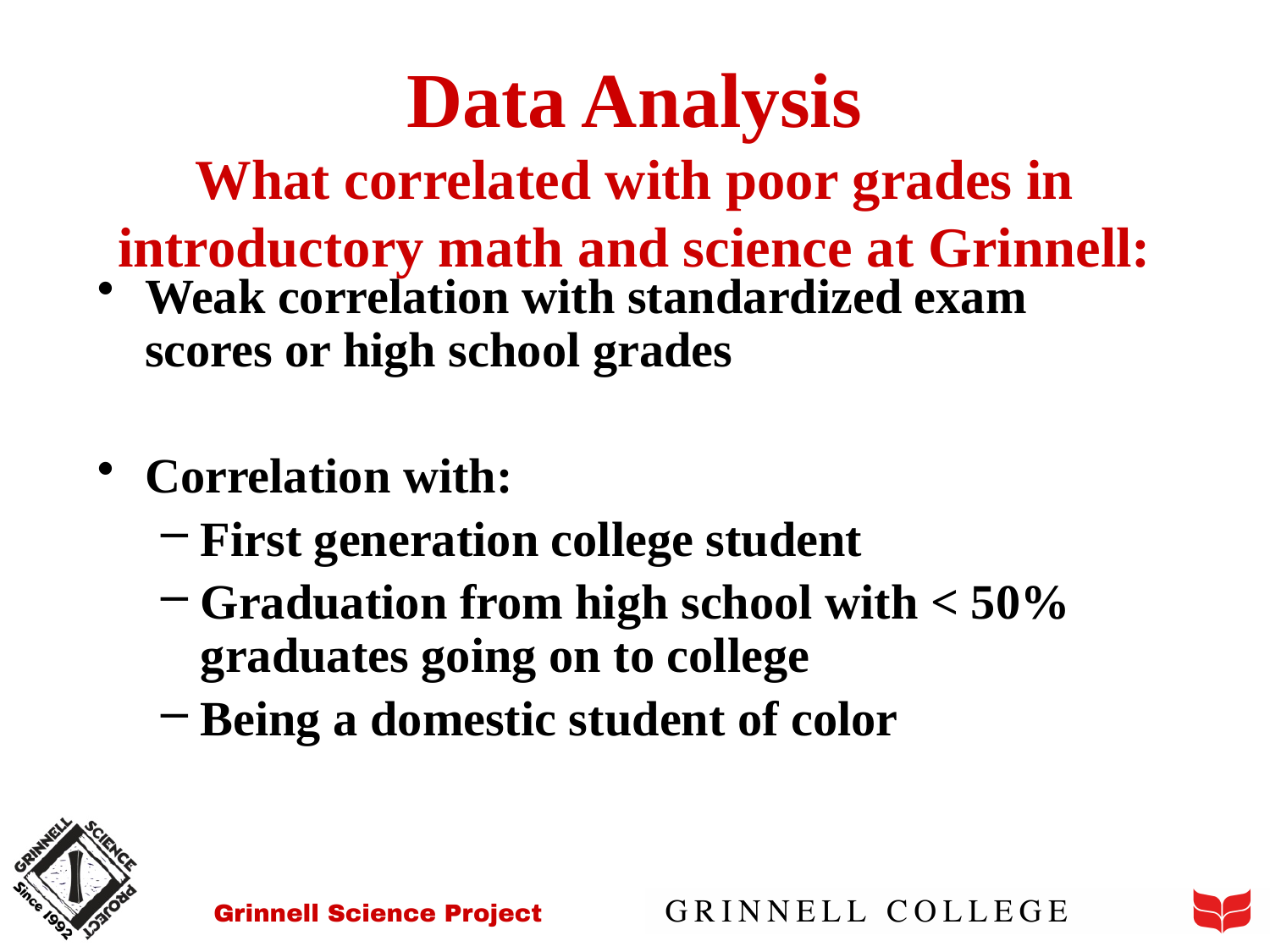

# Data Analysis What correlated with poor grades in introductory math and science at Grinnell:
Weak correlation with standardized exam scores or high school grades

Correlation with:
First generation college student
Graduation from high school with < 50% graduates going on to college
Being a domestic student of color